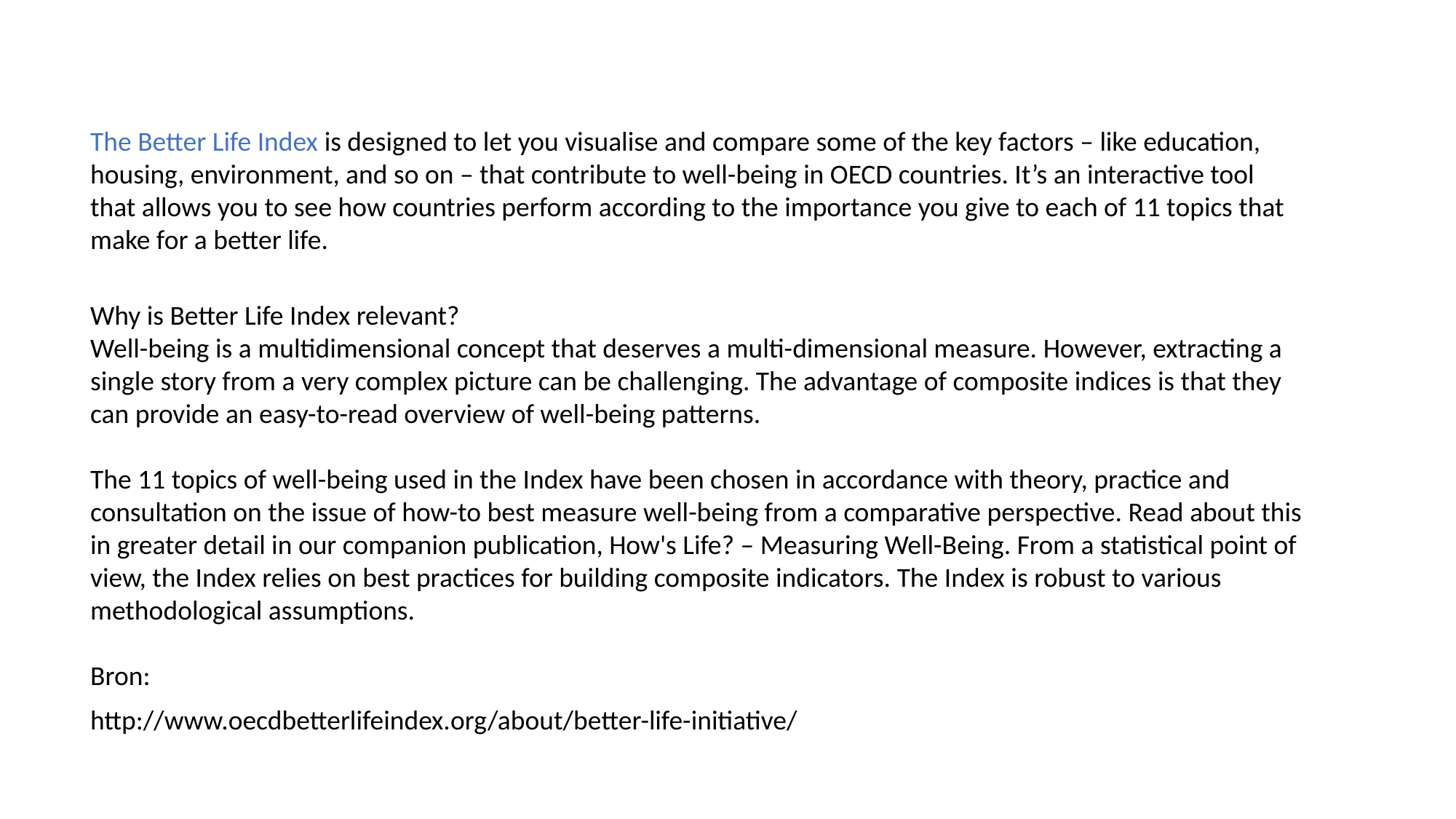

The Better Life Index is designed to let you visualise and compare some of the key factors – like education, housing, environment, and so on – that contribute to well-being in OECD countries. It’s an interactive tool that allows you to see how countries perform according to the importance you give to each of 11 topics that make for a better life.
Why is Better Life Index relevant?
Well-being is a multidimensional concept that deserves a multi-dimensional measure. However, extracting a single story from a very complex picture can be challenging. The advantage of composite indices is that they can provide an easy-to-read overview of well-being patterns.

The 11 topics of well-being used in the Index have been chosen in accordance with theory, practice and consultation on the issue of how-to best measure well-being from a comparative perspective. Read about this in greater detail in our companion publication, How's Life? – Measuring Well-Being. From a statistical point of view, the Index relies on best practices for building composite indicators. The Index is robust to various methodological assumptions.

Bron:
http://www.oecdbetterlifeindex.org/about/better-life-initiative/